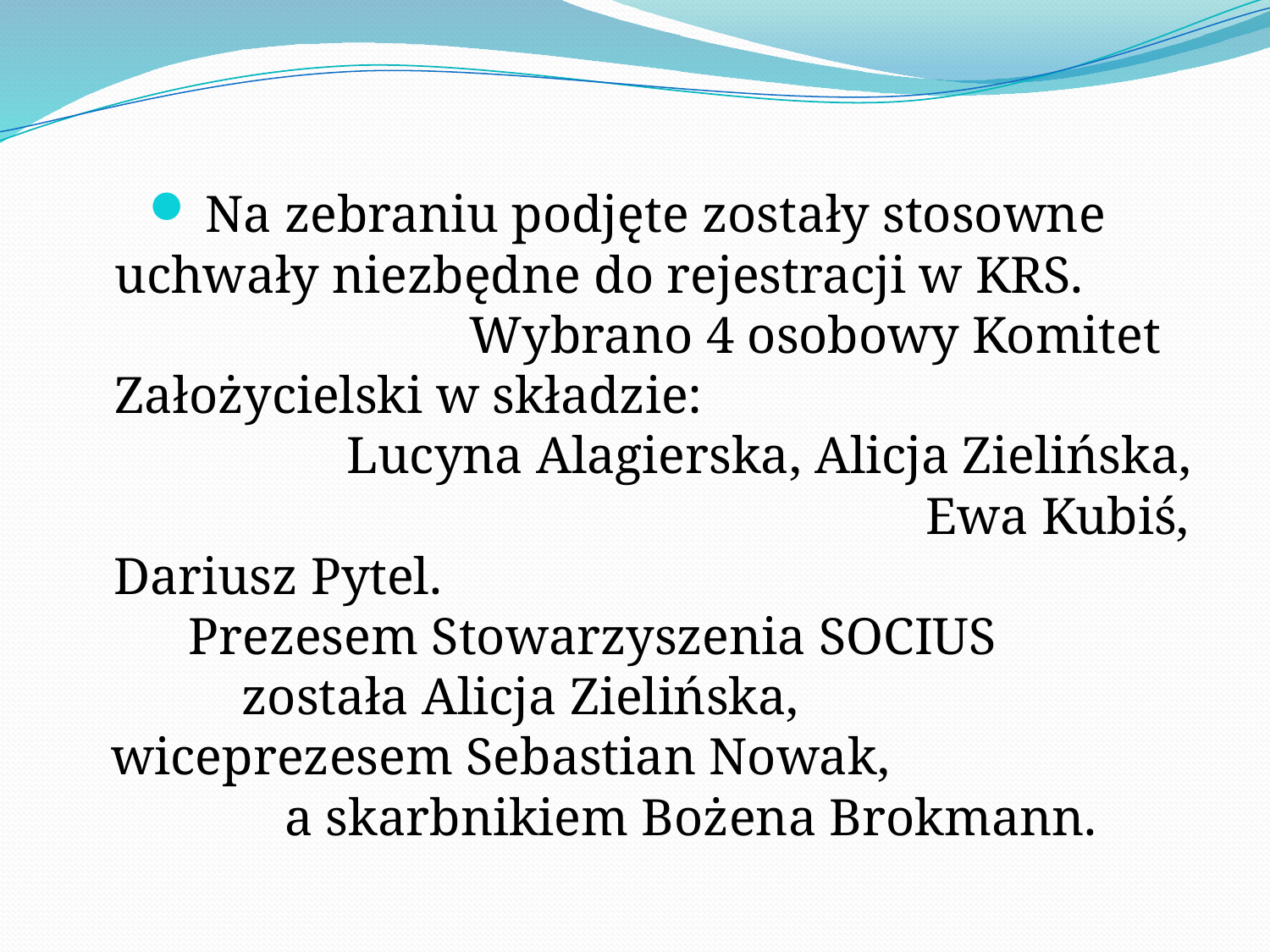

Na zebraniu podjęte zostały stosowne uchwały niezbędne do rejestracji w KRS.                                  Wybrano 4 osobowy Komitet Założycielski w składzie:                                                        Lucyna Alagierska, Alicja Zielińska,                                                               Ewa Kubiś, Dariusz Pytel.                                                                Prezesem Stowarzyszenia SOCIUS                   została Alicja Zielińska,                        wiceprezesem Sebastian Nowak,                              a skarbnikiem Bożena Brokmann.